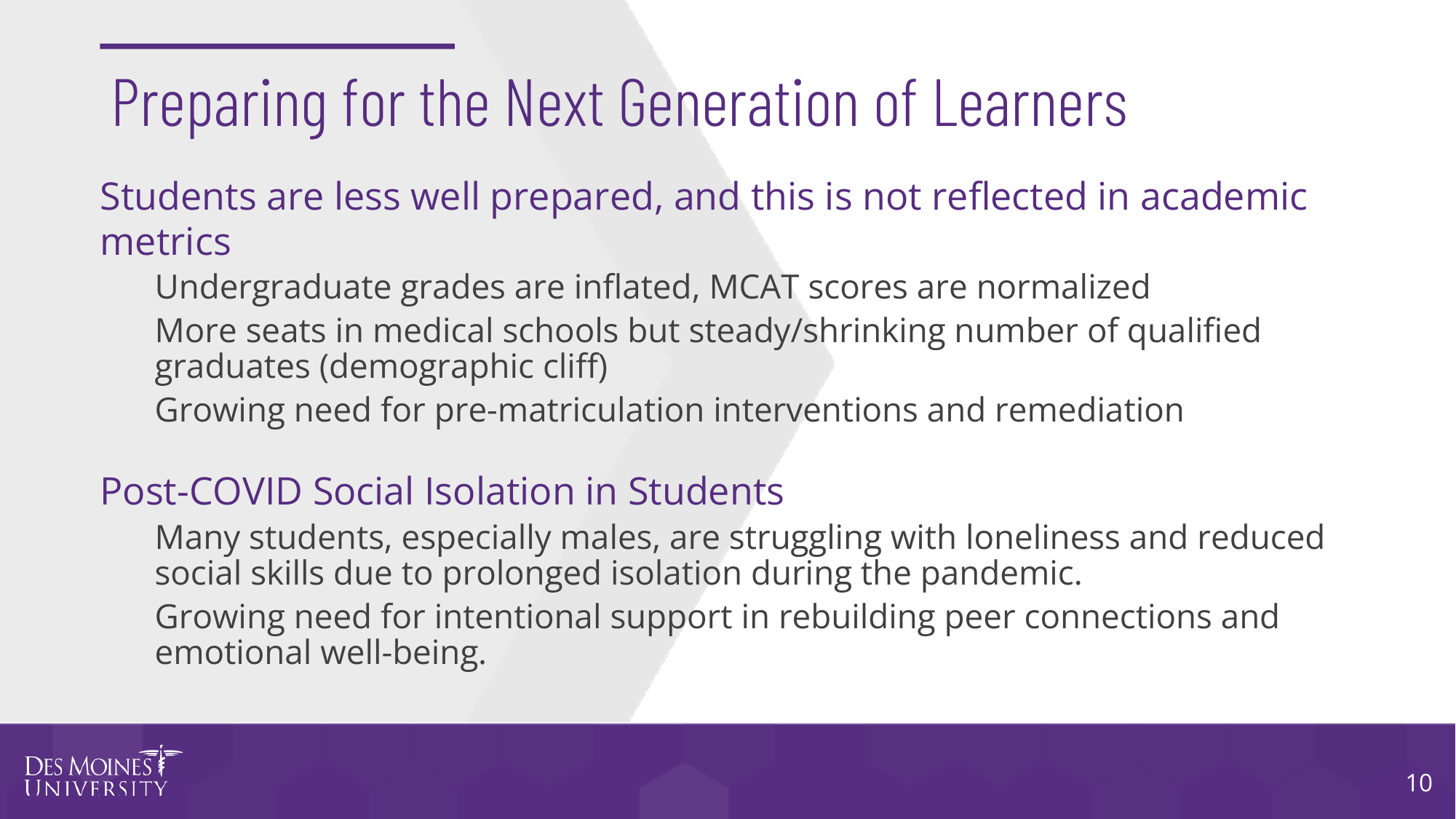

# Preparing for the Next Generation of Learners
Students are less well prepared, and this is not reflected in academic metrics
Undergraduate grades are inflated, MCAT scores are normalized
More seats in medical schools but steady/shrinking number of qualified graduates (demographic cliff)
Growing need for pre-matriculation interventions and remediation
Post-COVID Social Isolation in Students
Many students, especially males, are struggling with loneliness and reduced social skills due to prolonged isolation during the pandemic.
Growing need for intentional support in rebuilding peer connections and emotional well-being.